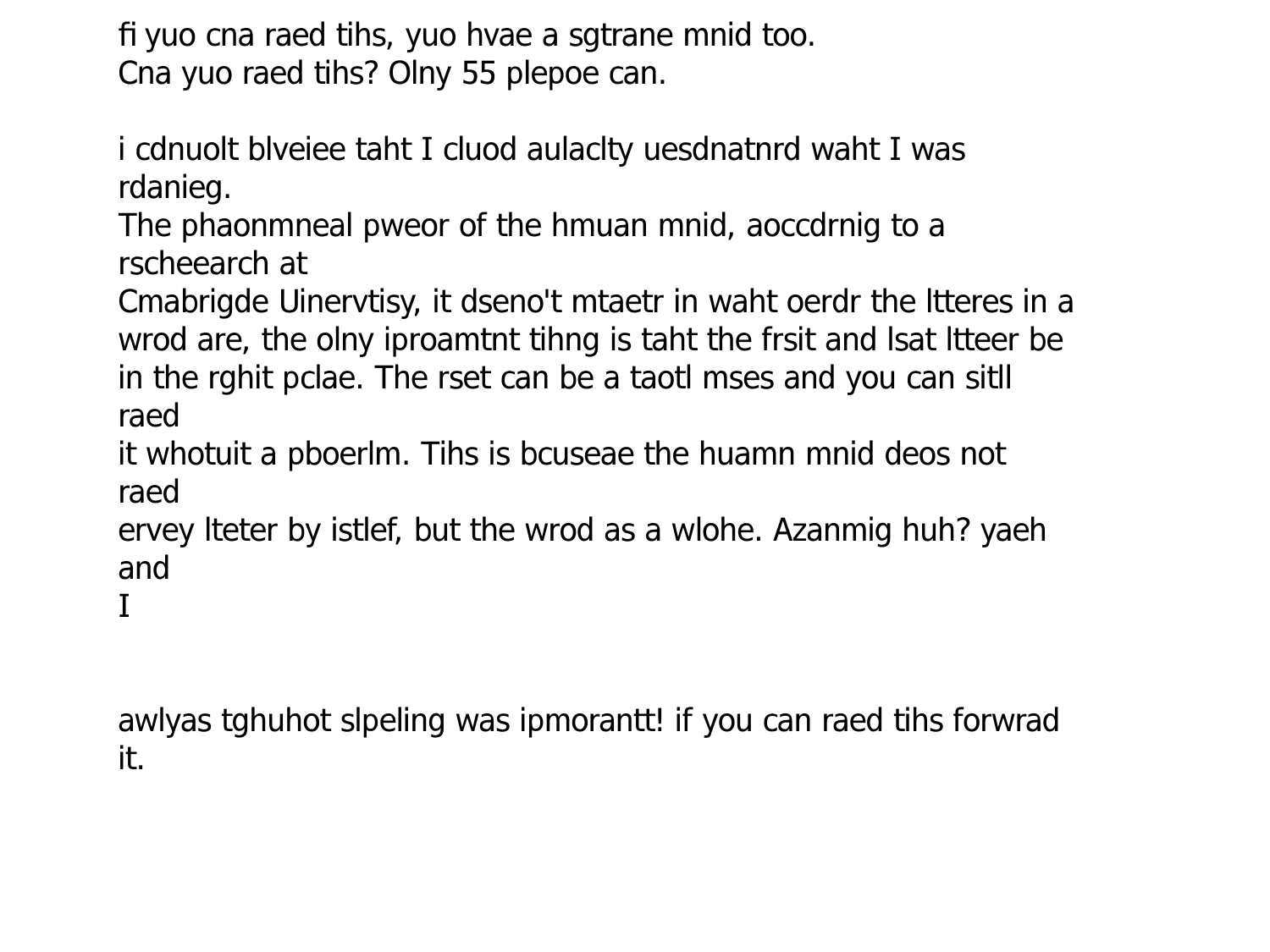

fi yuo cna raed tihs, yuo hvae a sgtrane mnid too.
Cna yuo raed tihs? Olny 55 plepoe can.
i cdnuolt blveiee taht I cluod aulaclty uesdnatnrd waht I was rdanieg.
The phaonmneal pweor of the hmuan mnid, aoccdrnig to a rscheearch at
Cmabrigde Uinervtisy, it dseno't mtaetr in waht oerdr the ltteres in a
wrod are, the olny iproamtnt tihng is taht the frsit and lsat ltteer be
in the rghit pclae. The rset can be a taotl mses and you can sitll raed
it whotuit a pboerlm. Tihs is bcuseae the huamn mnid deos not raed
ervey lteter by istlef, but the wrod as a wlohe. Azanmig huh? yaeh and
I
awlyas tghuhot slpeling was ipmorantt! if you can raed tihs forwrad it.